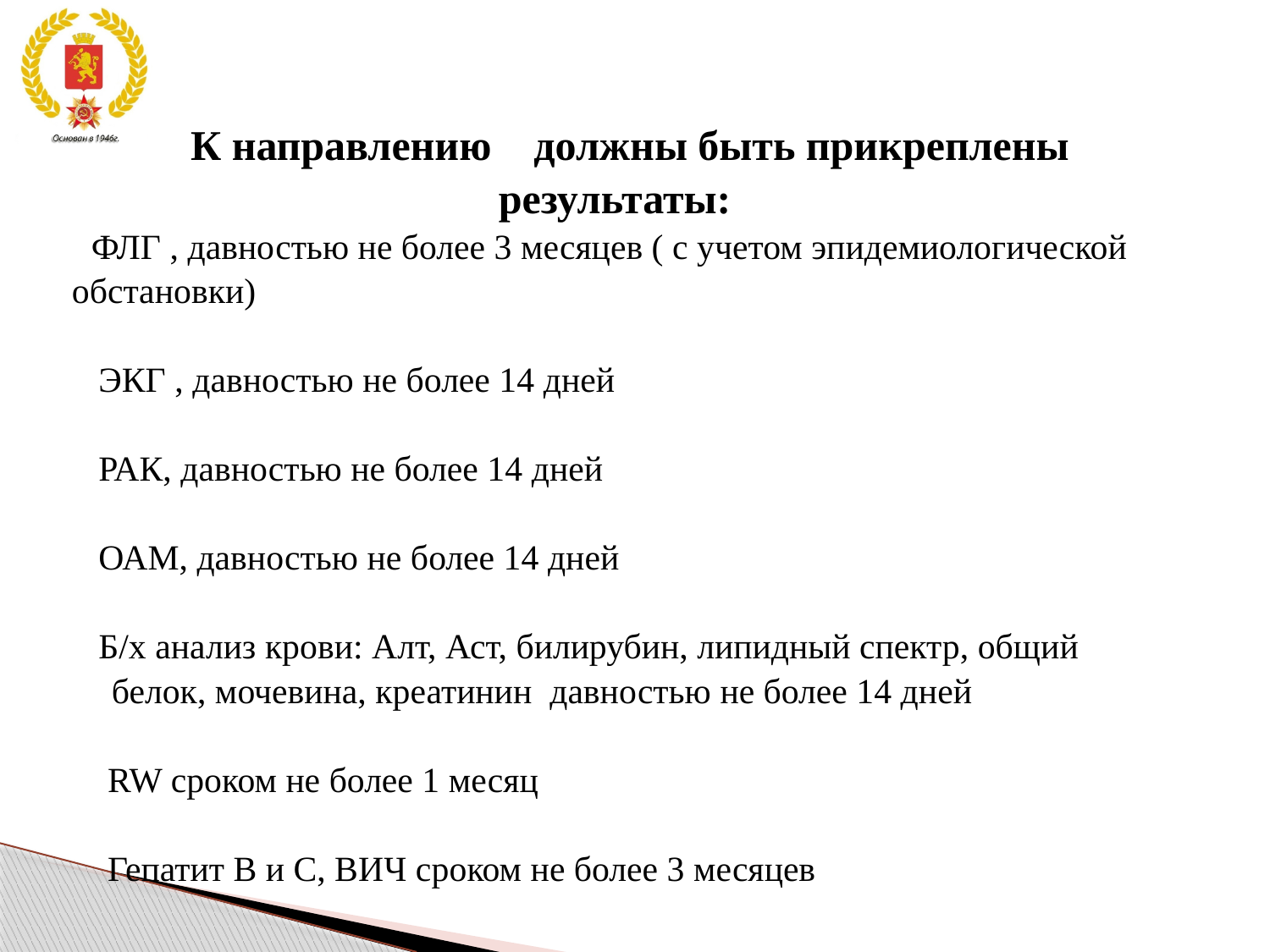

К направлению    должны быть прикреплены результаты:
ФЛГ , давностью не более 3 месяцев ( с учетом эпидемиологической обстановки)

   ЭКГ , давностью не более 14 дней

   РАК, давностью не более 14 дней

   ОАМ, давностью не более 14 дней

   Б/х анализ крови: Алт, Аст, билирубин, липидный спектр, общий белок, мочевина, креатинин  давностью не более 14 дней

    RW сроком не более 1 месяц

    Гепатит В и С, ВИЧ сроком не более 3 месяцев